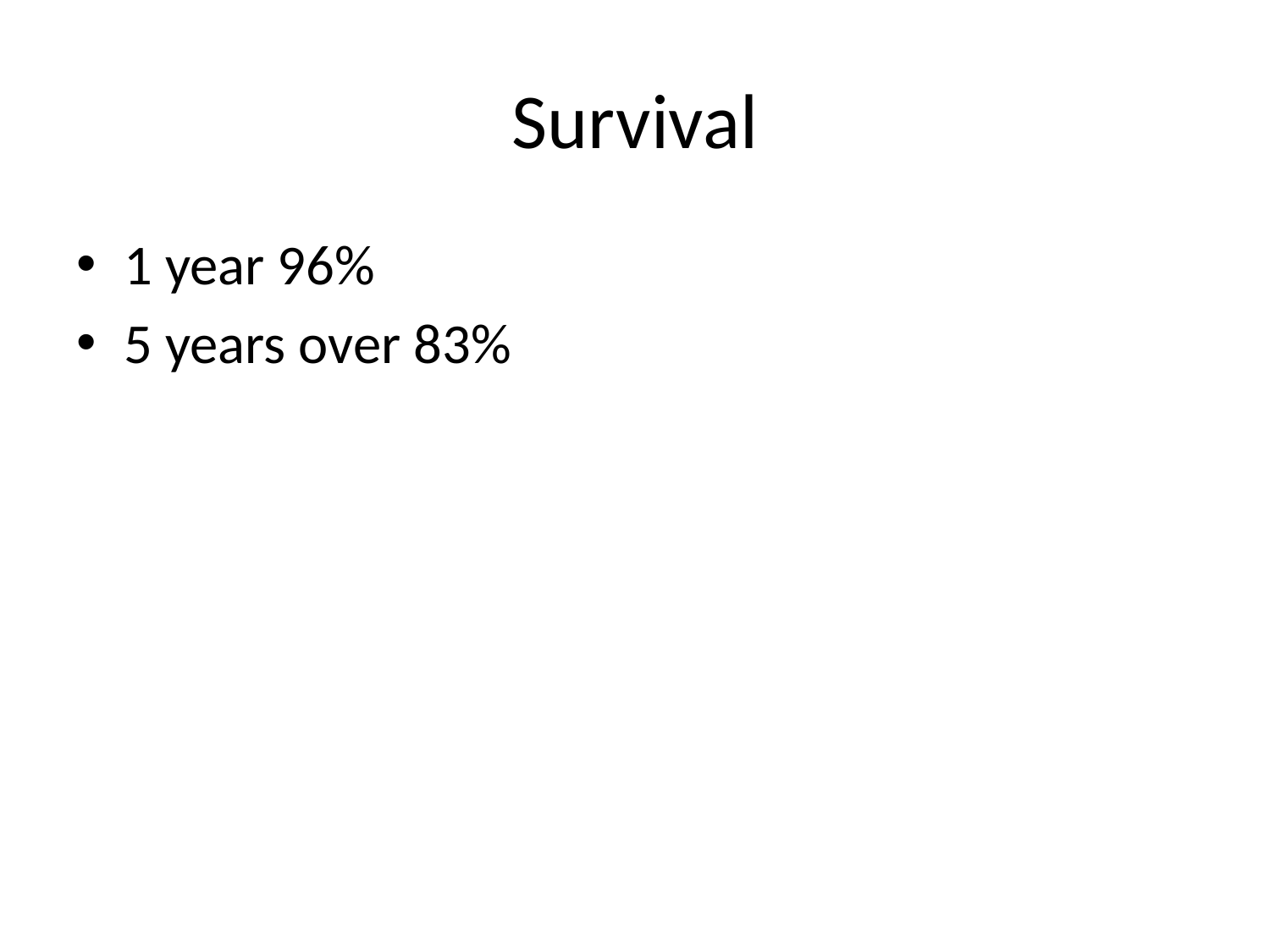

# Survival
1 year 96%
5 years over 83%